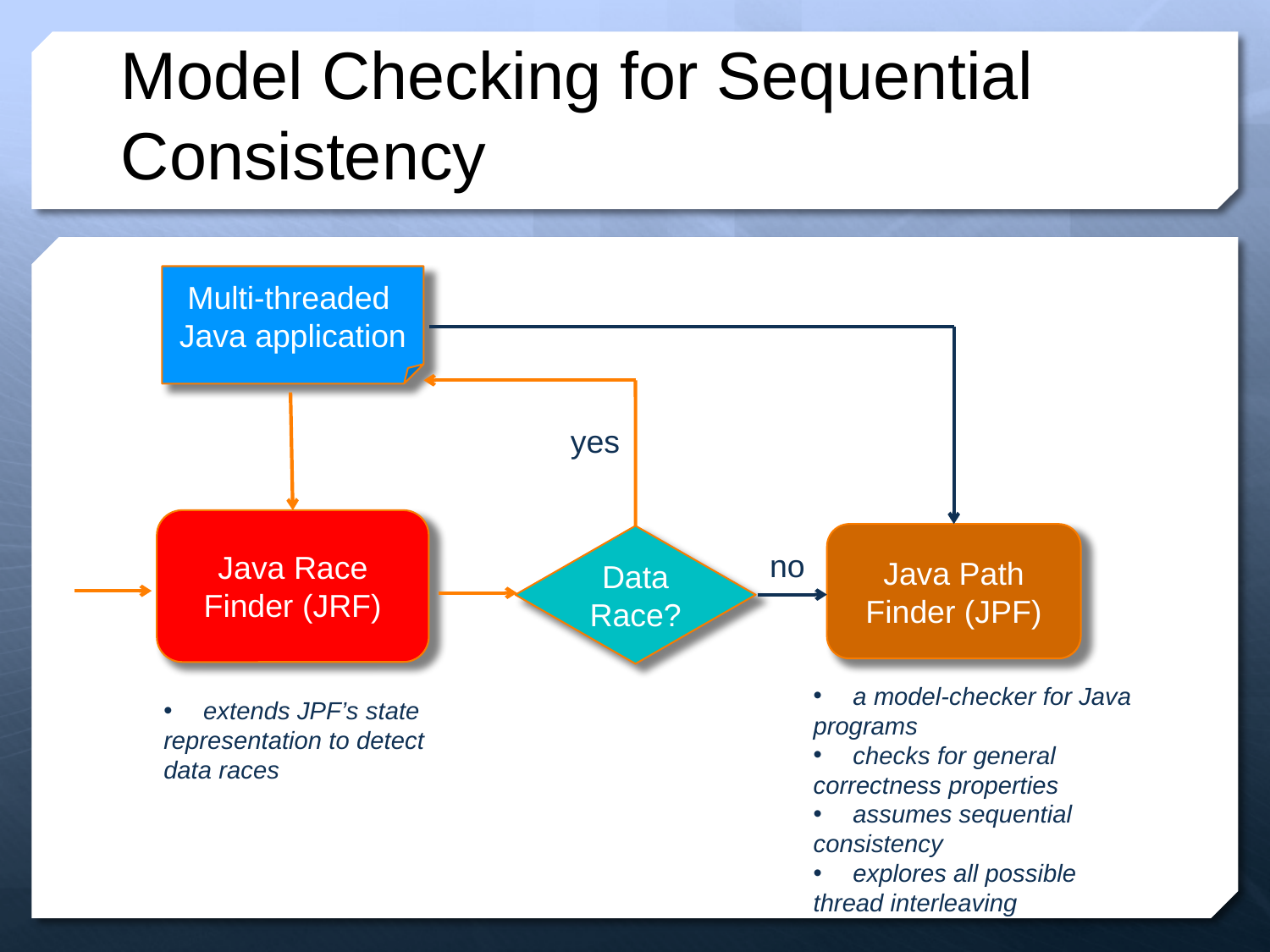

# Model Checking for Sequential Consistency
Multi-threaded
Java application
yes
Java Race Finder (JRF)
Java Path Finder (JPF)
Data
Race?
no
a model-checker for Java
programs
checks for general
correctness properties
assumes sequential
consistency
explores all possible
thread interleaving
extends JPF’s state
representation to detect
data races